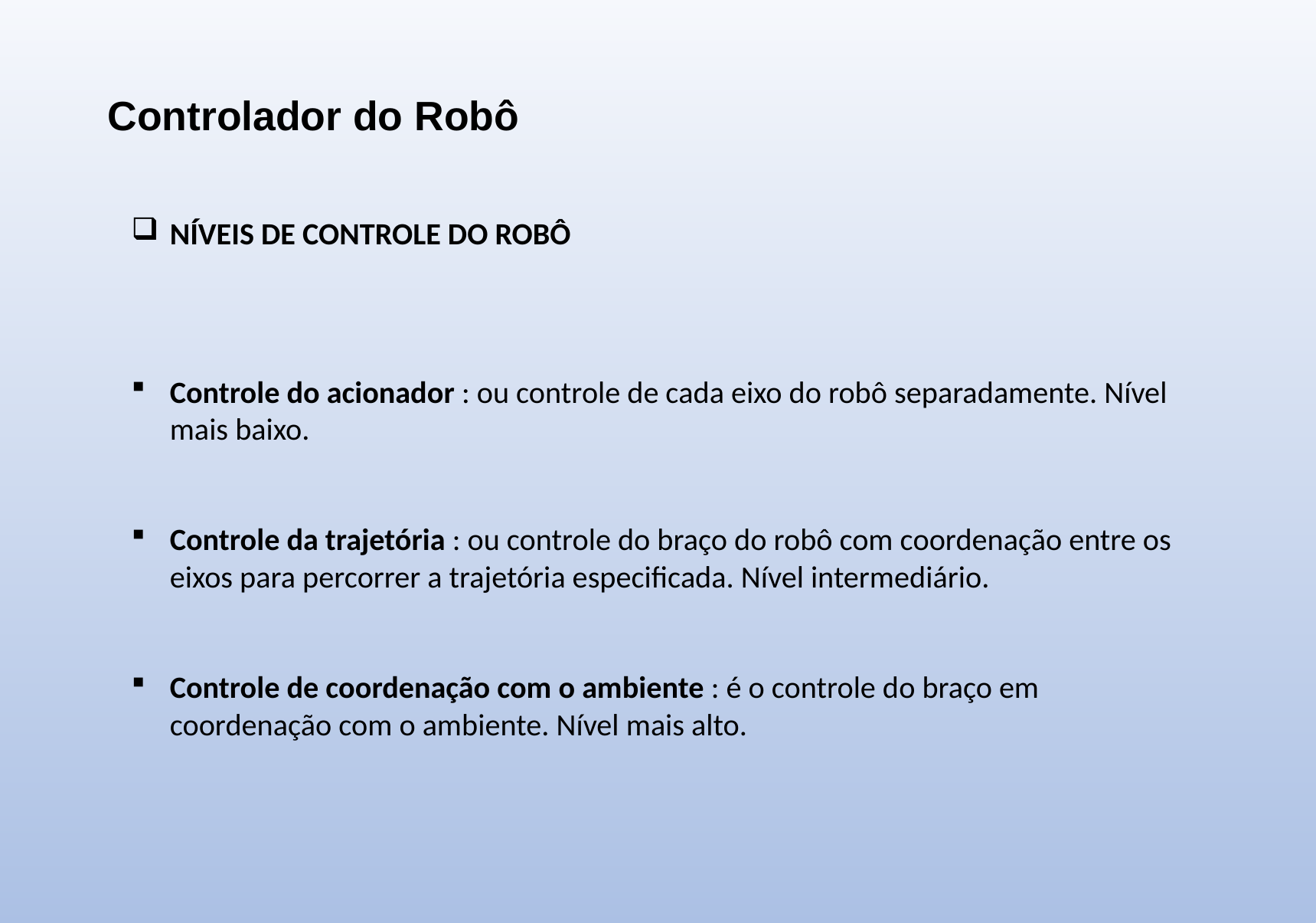

Controlador do Robô

NÍVEIS DE CONTROLE DO ROBÔ

Controle do acionador : ou controle de cada eixo do robô separadamente. Nível mais baixo.

Controle da trajetória : ou controle do braço do robô com coordenação entre os eixos para percorrer a trajetória especificada. Nível intermediário.

Controle de coordenação com o ambiente : é o controle do braço em coordenação com o ambiente. Nível mais alto.